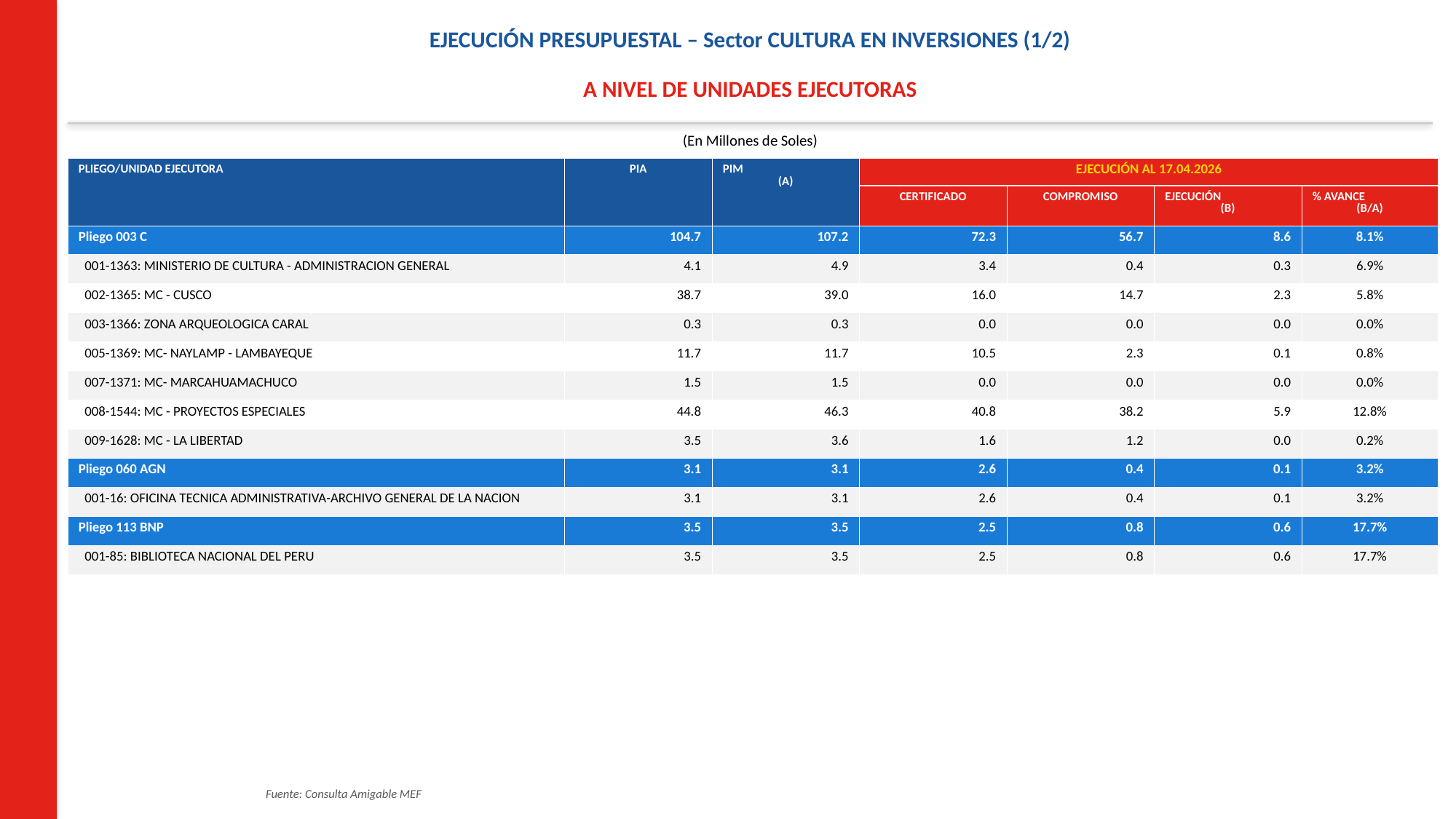

EJECUCIÓN PRESUPUESTAL – Sector CULTURA EN INVERSIONES (1/2)
A NIVEL DE UNIDADES EJECUTORAS

(En Millones de Soles)
| PLIEGO/UNIDAD EJECUTORA | PIA | PIM (A) | EJECUCIÓN AL 17.04.2026 |  |  |  |
| --- | --- | --- | --- | --- | --- | --- |
|  |  |  | CERTIFICADO | COMPROMISO | EJECUCIÓN (B) | % AVANCE (B/A) |
| Pliego 003 C | 104.7 | 107.2 | 72.3 | 56.7 | 8.6 | 8.1% |
| 001-1363: MINISTERIO DE CULTURA - ADMINISTRACION GENERAL | 4.1 | 4.9 | 3.4 | 0.4 | 0.3 | 6.9% |
| 002-1365: MC - CUSCO | 38.7 | 39.0 | 16.0 | 14.7 | 2.3 | 5.8% |
| 003-1366: ZONA ARQUEOLOGICA CARAL | 0.3 | 0.3 | 0.0 | 0.0 | 0.0 | 0.0% |
| 005-1369: MC- NAYLAMP - LAMBAYEQUE | 11.7 | 11.7 | 10.5 | 2.3 | 0.1 | 0.8% |
| 007-1371: MC- MARCAHUAMACHUCO | 1.5 | 1.5 | 0.0 | 0.0 | 0.0 | 0.0% |
| 008-1544: MC - PROYECTOS ESPECIALES | 44.8 | 46.3 | 40.8 | 38.2 | 5.9 | 12.8% |
| 009-1628: MC - LA LIBERTAD | 3.5 | 3.6 | 1.6 | 1.2 | 0.0 | 0.2% |
| Pliego 060 AGN | 3.1 | 3.1 | 2.6 | 0.4 | 0.1 | 3.2% |
| 001-16: OFICINA TECNICA ADMINISTRATIVA-ARCHIVO GENERAL DE LA NACION | 3.1 | 3.1 | 2.6 | 0.4 | 0.1 | 3.2% |
| Pliego 113 BNP | 3.5 | 3.5 | 2.5 | 0.8 | 0.6 | 17.7% |
| 001-85: BIBLIOTECA NACIONAL DEL PERU | 3.5 | 3.5 | 2.5 | 0.8 | 0.6 | 17.7% |
Fuente: Consulta Amigable MEF